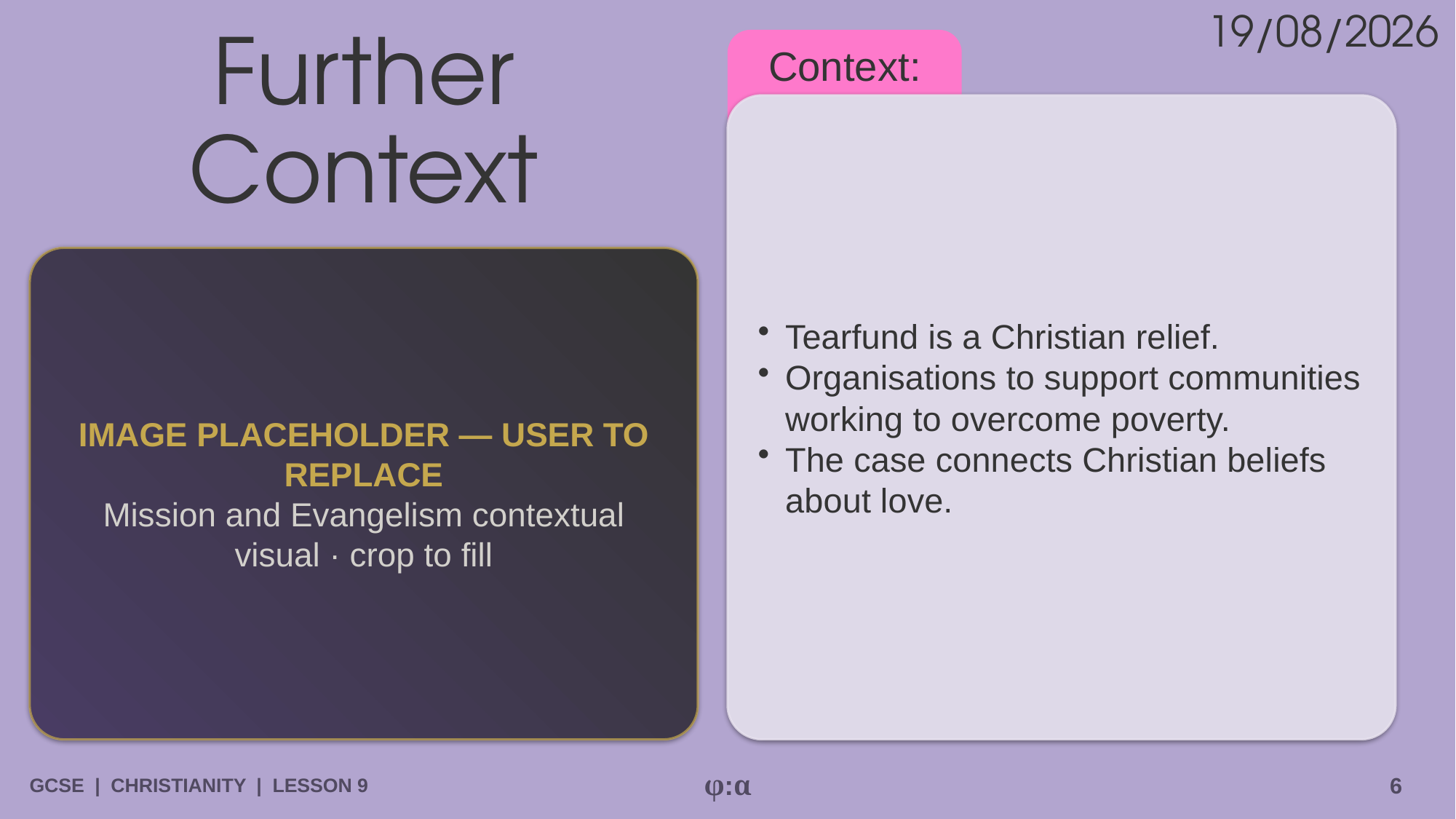

19/08/2026
# Further Context
Context:
​Tearfund is a Christian relief.
​Organisations to support communities working to overcome poverty.
​The case connects Christian beliefs about love.
IMAGE PLACEHOLDER — USER TO REPLACE
Mission and Evangelism contextual visual · crop to fill
GCSE  |  CHRISTIANITY  |  LESSON 9
φ:α
6